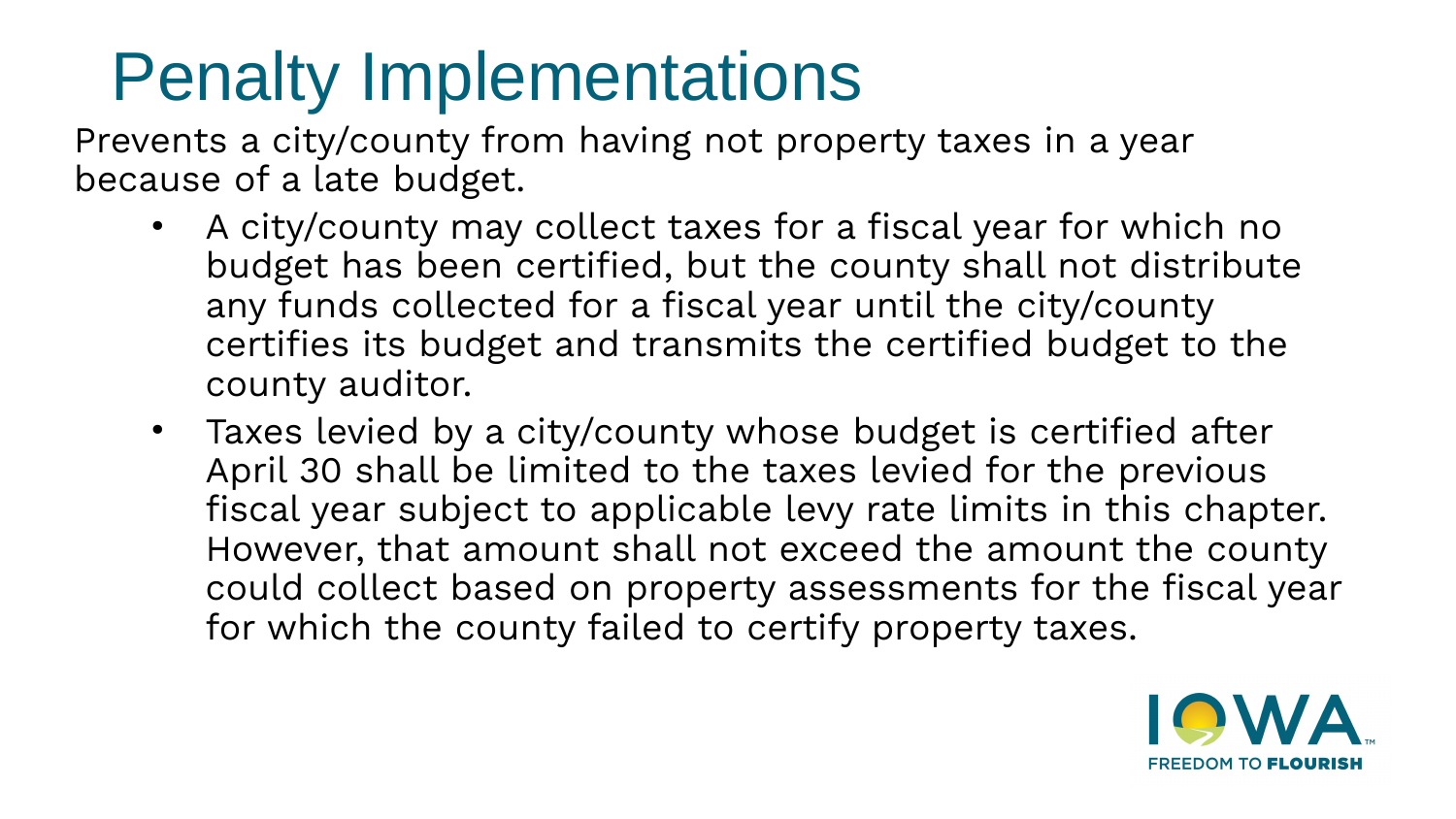

# Penalty Implementations
Prevents a city/county from having not property taxes in a year because of a late budget.
A city/county may collect taxes for a fiscal year for which no budget has been certified, but the county shall not distribute any funds collected for a fiscal year until the city/county certifies its budget and transmits the certified budget to the county auditor.
Taxes levied by a city/county whose budget is certified after April 30 shall be limited to the taxes levied for the previous fiscal year subject to applicable levy rate limits in this chapter. However, that amount shall not exceed the amount the county could collect based on property assessments for the fiscal year for which the county failed to certify property taxes.